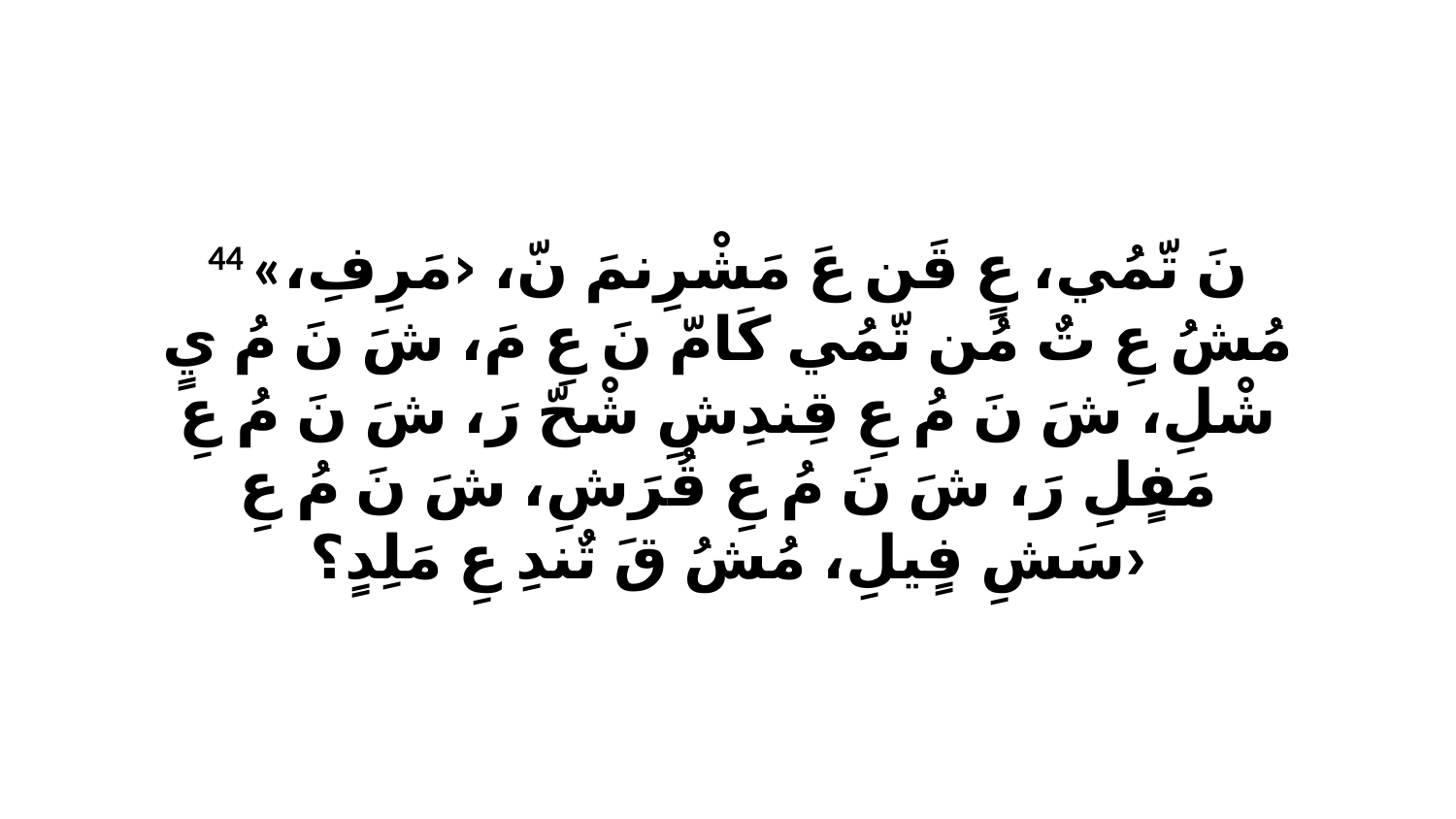

44 «نَ تّمُي، عٍ قَن عَ مَشْرِنمَ نّ، ‹مَرِفِ، مُشُ عِ تٌ مُن تّمُي كَامّ نَ عِ مَ، شَ نَ مُ يٍ شْلِ، شَ نَ مُ عِ قِندِشِ شْحّ رَ، شَ نَ مُ عِ مَفٍلِ رَ، شَ نَ مُ عِ قُرَشِ، شَ نَ مُ عِ سَشِ فٍيلِ، مُشُ قَ تٌندِ عِ مَلِدٍ؟›